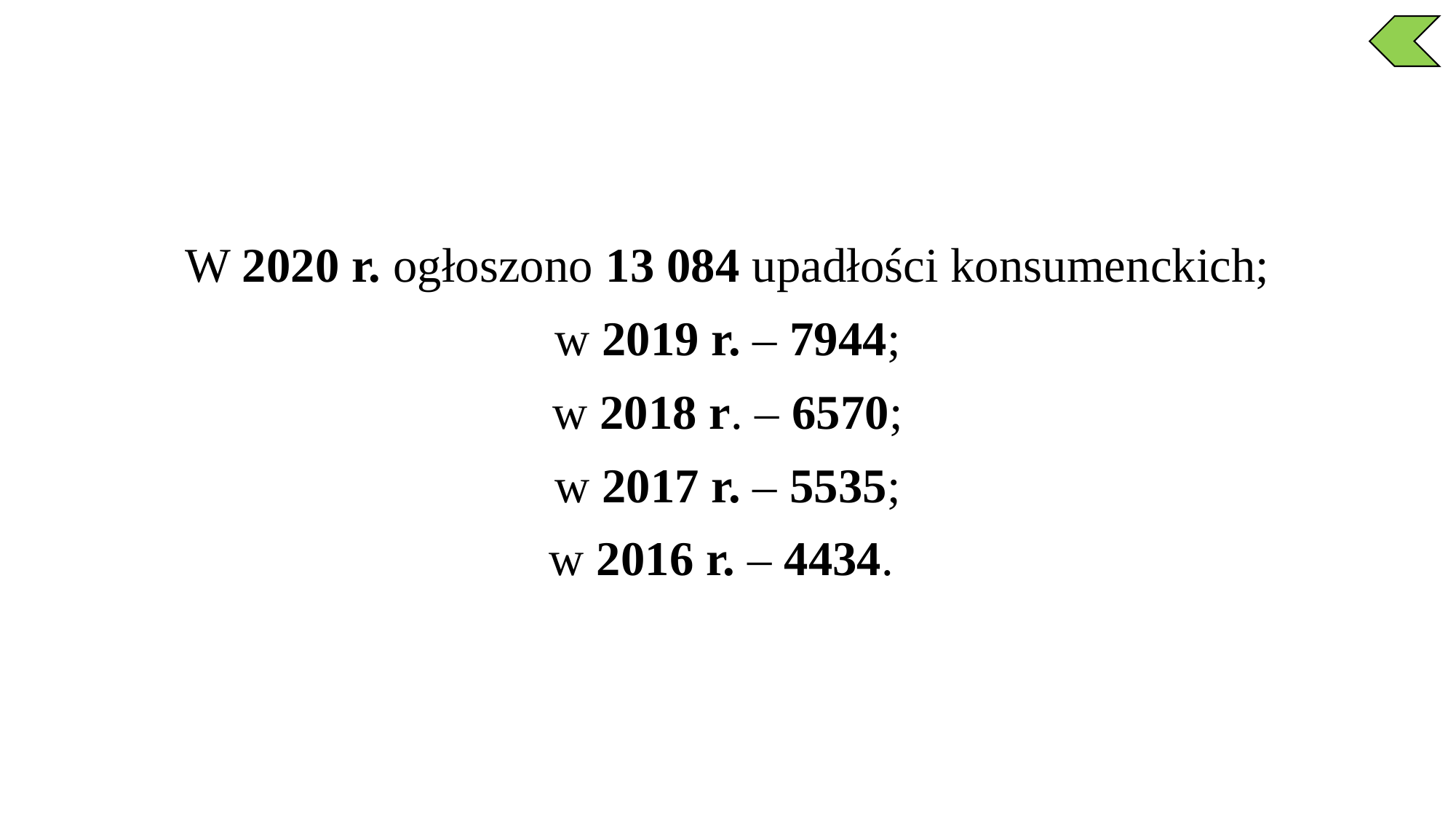

W 2020 r. ogłoszono 13 084 upadłości konsumenckich;
w 2019 r. – 7944;
w 2018 r. – 6570;
w 2017 r. – 5535;
w 2016 r. – 4434.